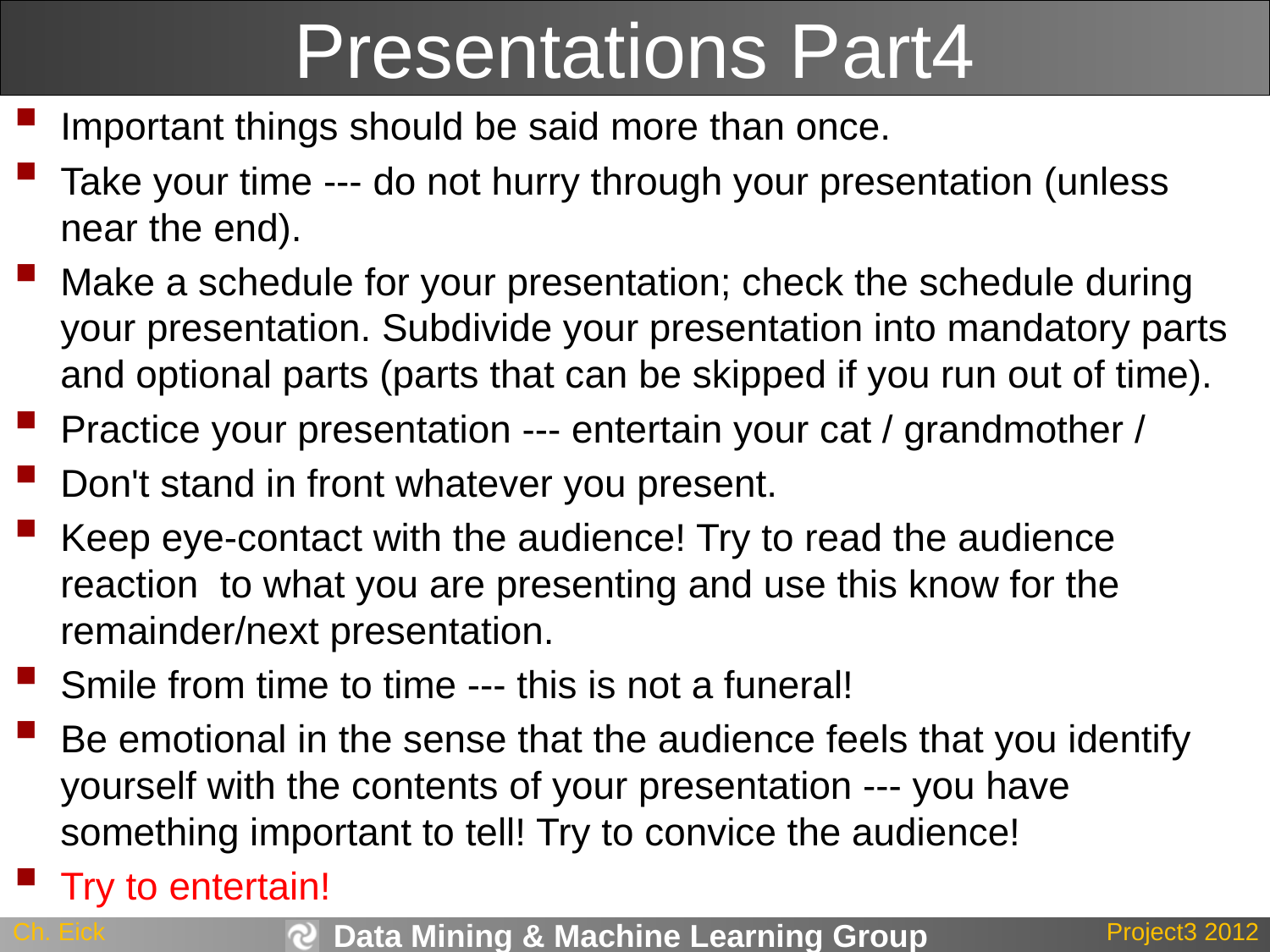

# Presentations Part4
Important things should be said more than once.
Take your time --- do not hurry through your presentation (unless near the end).
Make a schedule for your presentation; check the schedule during your presentation. Subdivide your presentation into mandatory parts and optional parts (parts that can be skipped if you run out of time).
Practice your presentation --- entertain your cat / grandmother /
Don't stand in front whatever you present.
Keep eye-contact with the audience! Try to read the audience reaction  to what you are presenting and use this know for the remainder/next presentation.
Smile from time to time --- this is not a funeral!
Be emotional in the sense that the audience feels that you identify yourself with the contents of your presentation --- you have something important to tell! Try to convice the audience!
Try to entertain!